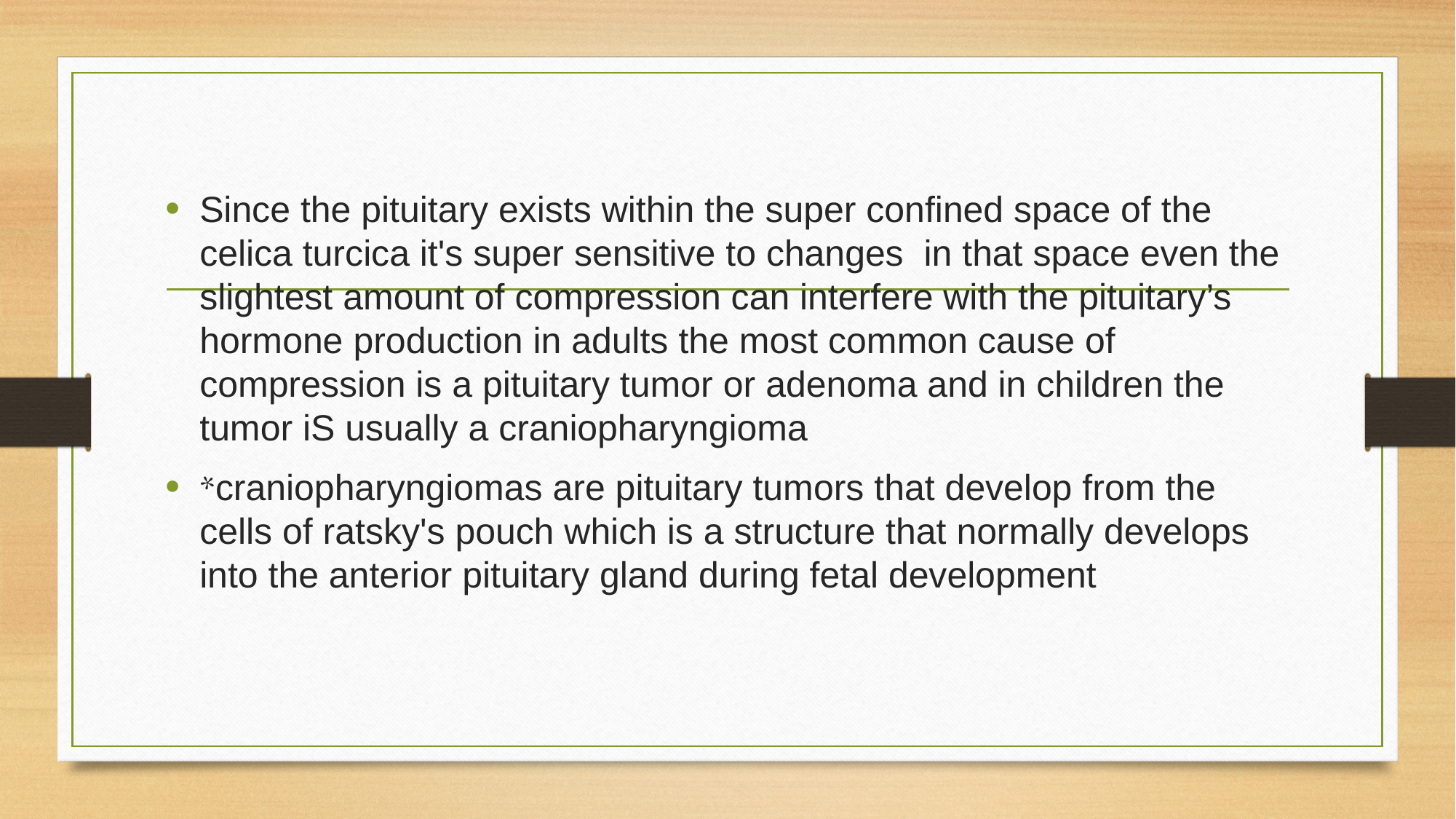

Since the pituitary exists within the super confined space of the celica turcica it's super sensitive to changes  in that space even the slightest amount of compression can interfere with the pituitary’s hormone production in adults the most common cause of compression is a pituitary tumor or adenoma and in children the tumor iS usually a craniopharyngioma
*craniopharyngiomas are pituitary tumors that develop from the cells of ratsky's pouch which is a structure that normally develops into the anterior pituitary gland during fetal development